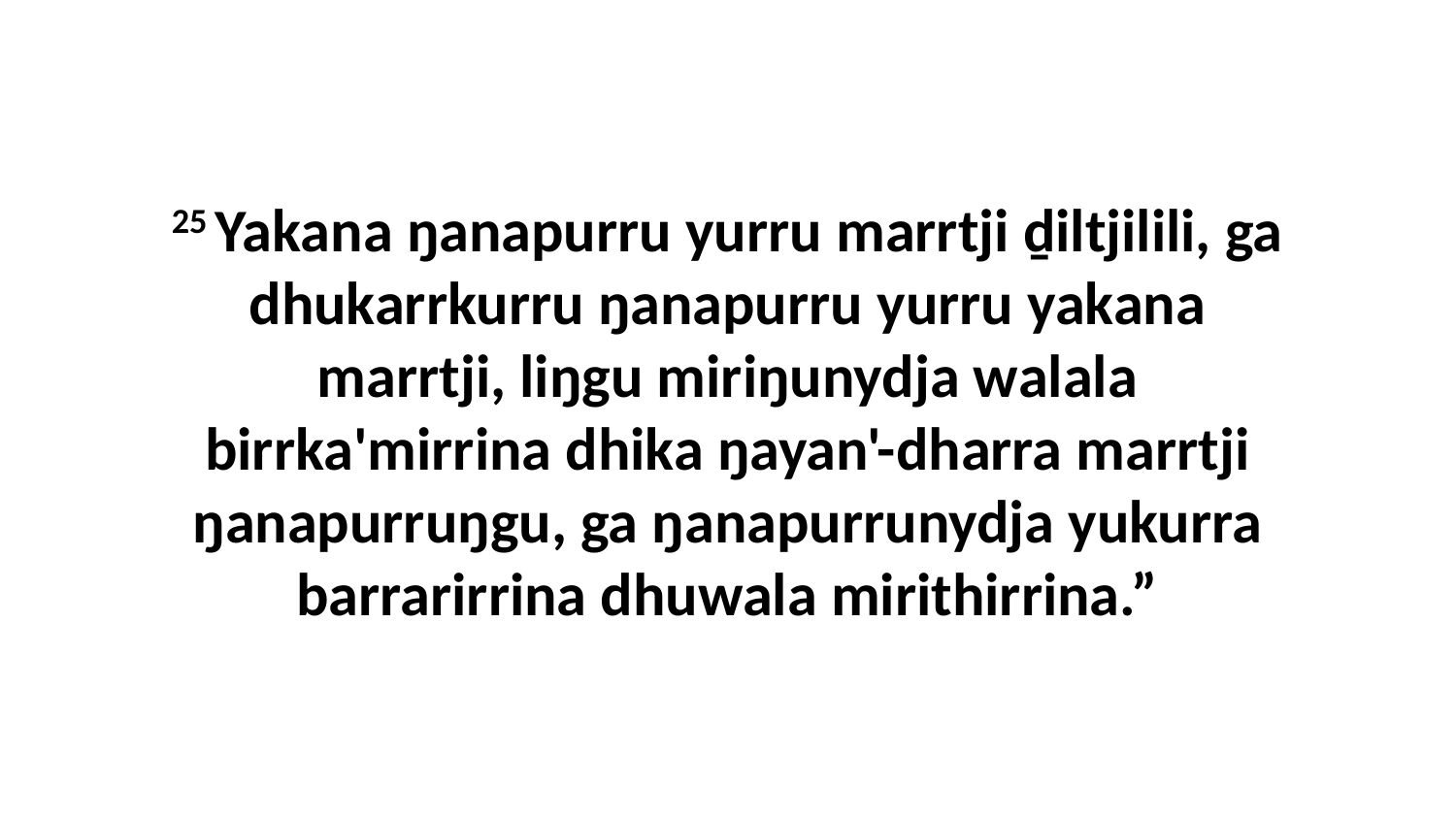

25 Yakana ŋanapurru yurru marrtji ḏiltjilili, ga dhukarrkurru ŋanapurru yurru yakana marrtji, liŋgu miriŋunydja walala birrka'mirrina dhika ŋayan'-dharra marrtji ŋanapurruŋgu, ga ŋanapurrunydja yukurra barrarirrina dhuwala mirithirrina.”